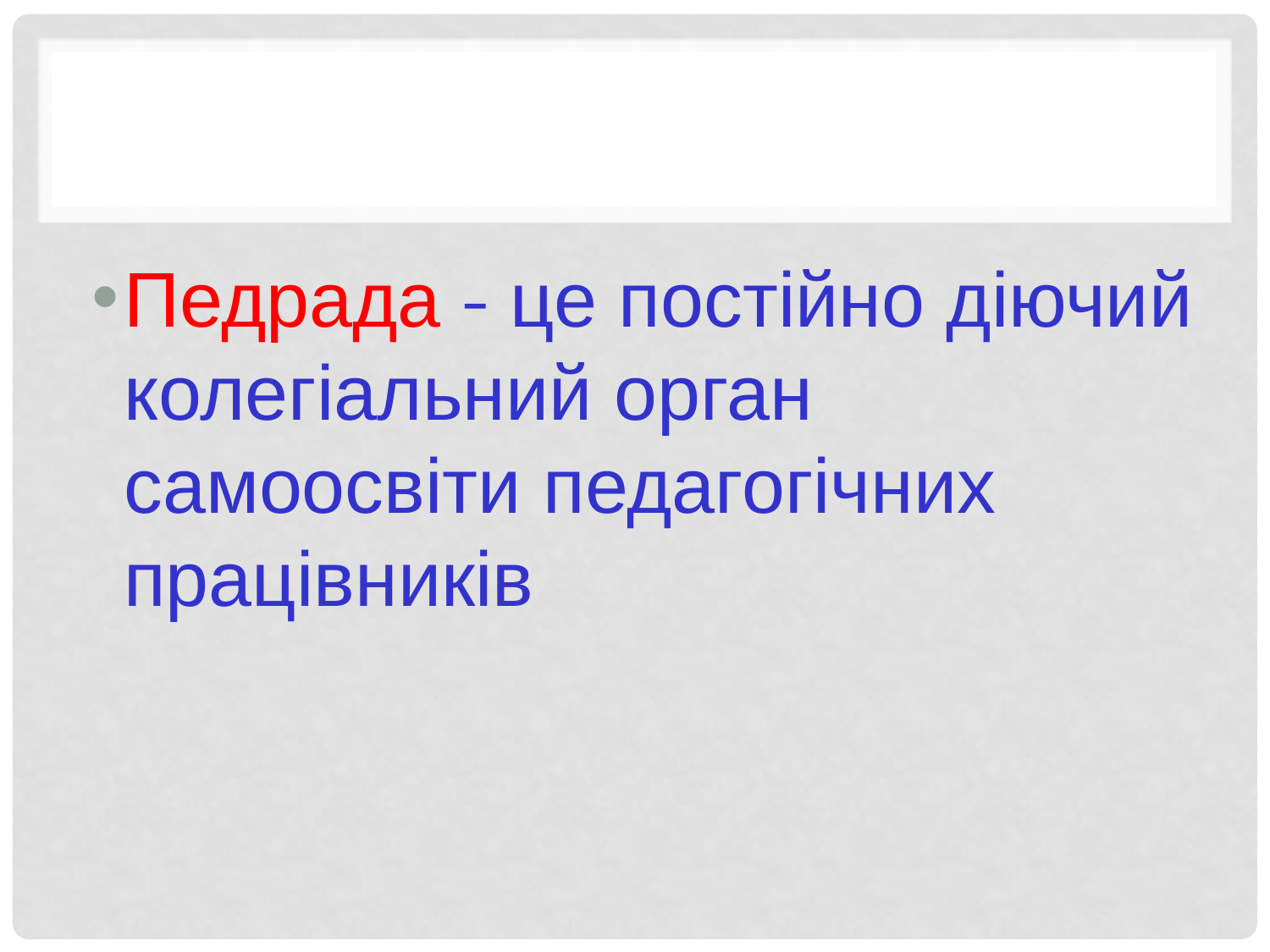

Педрада - це постійно діючий колегіальний орган самоосвіти педагогічних працівників